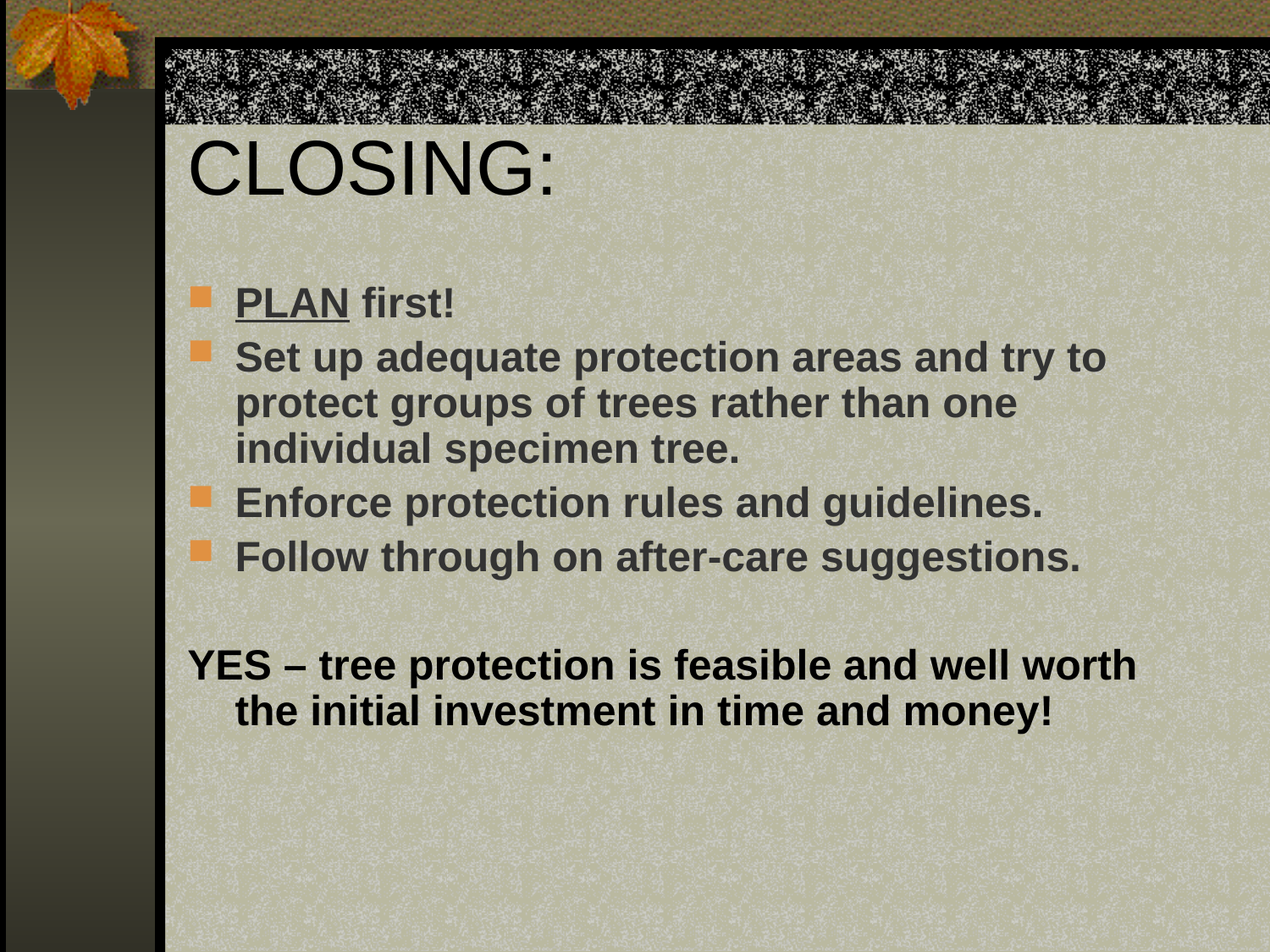

# CLOSING:
PLAN first!
Set up adequate protection areas and try to protect groups of trees rather than one individual specimen tree.
Enforce protection rules and guidelines.
Follow through on after-care suggestions.

YES – tree protection is feasible and well worth the initial investment in time and money!